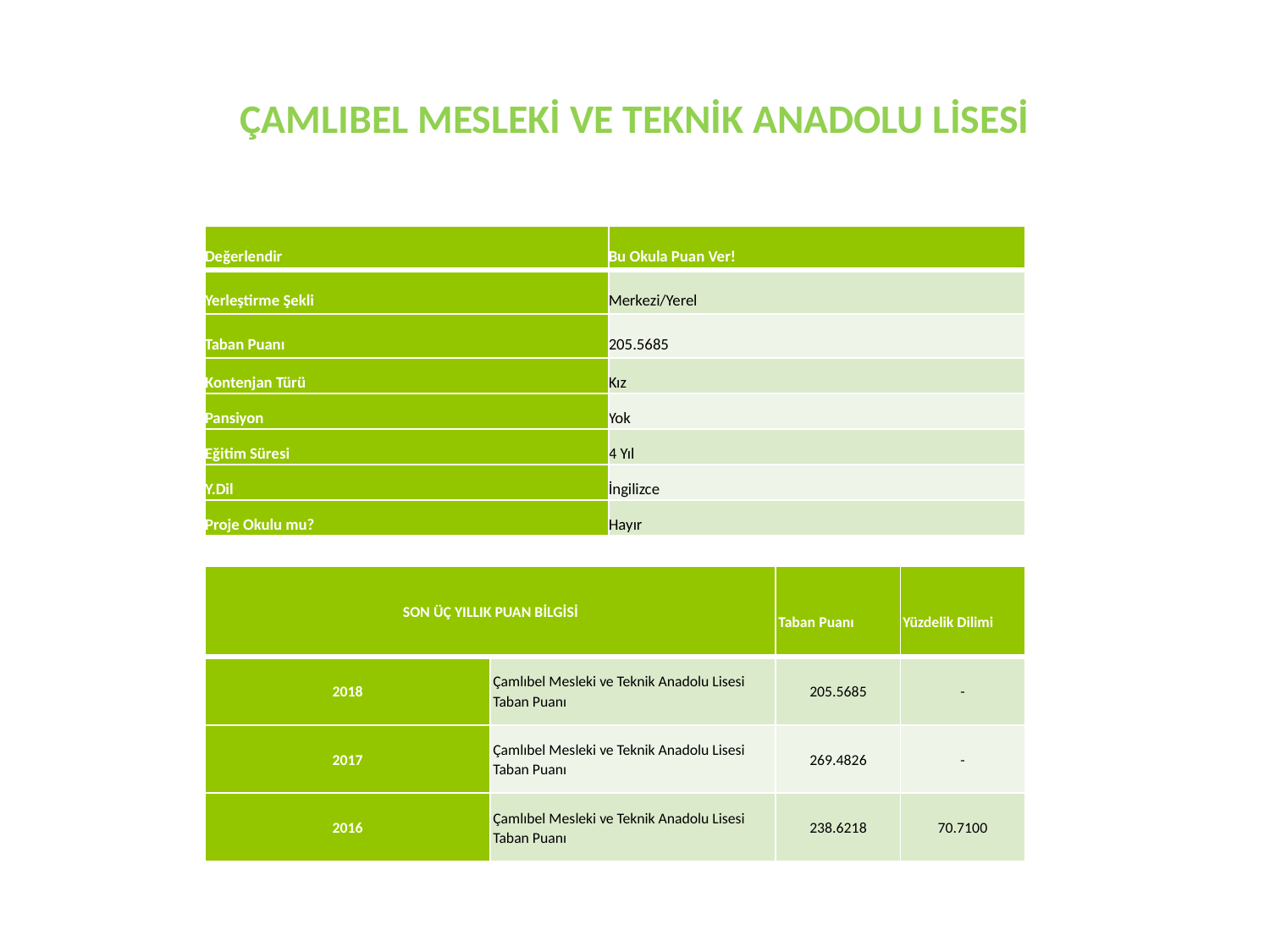

# ÇAMLIBEL MESLEKİ VE TEKNİK ANADOLU LİSESİ
| Değerlendir | Bu Okula Puan Ver! |
| --- | --- |
| Yerleştirme Şekli | Merkezi/Yerel |
| Taban Puanı | 205.5685 |
| Kontenjan Türü | Kız |
| Pansiyon | Yok |
| Eğitim Süresi | 4 Yıl |
| Y.Dil | İngilizce |
| Proje Okulu mu? | Hayır |
| SON ÜÇ YILLIK PUAN BİLGİSİ |  | Taban Puanı | Yüzdelik Dilimi |
| --- | --- | --- | --- |
| 2018 | Çamlıbel Mesleki ve Teknik Anadolu Lisesi Taban Puanı | 205.5685 | - |
| 2017 | Çamlıbel Mesleki ve Teknik Anadolu Lisesi Taban Puanı | 269.4826 | - |
| 2016 | Çamlıbel Mesleki ve Teknik Anadolu Lisesi Taban Puanı | 238.6218 | 70.7100 |